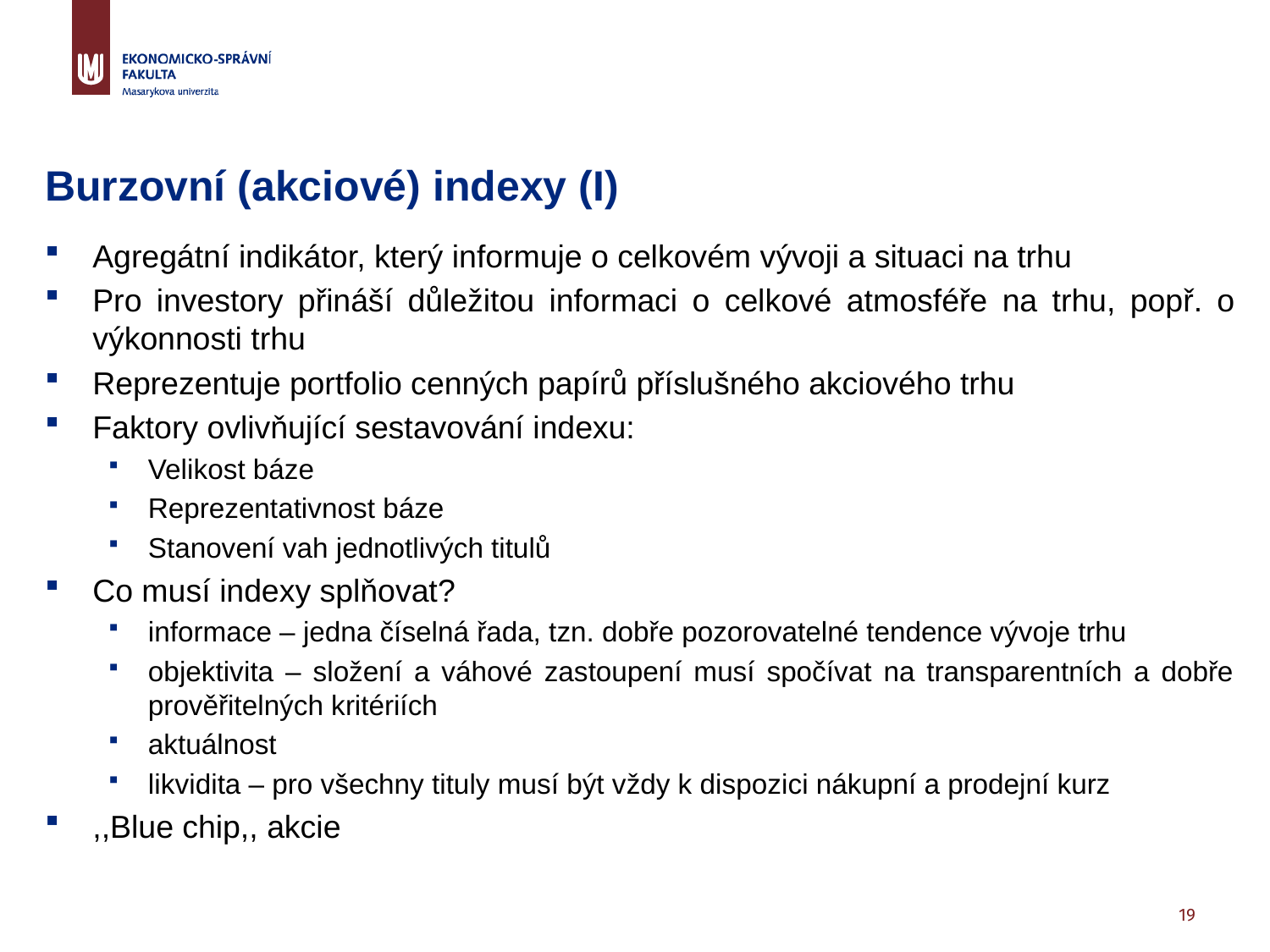

# Burzovní (akciové) indexy (I)
Agregátní indikátor, který informuje o celkovém vývoji a situaci na trhu
Pro investory přináší důležitou informaci o celkové atmosféře na trhu, popř. o výkonnosti trhu
Reprezentuje portfolio cenných papírů příslušného akciového trhu
Faktory ovlivňující sestavování indexu:
Velikost báze
Reprezentativnost báze
Stanovení vah jednotlivých titulů
Co musí indexy splňovat?
informace – jedna číselná řada, tzn. dobře pozorovatelné tendence vývoje trhu
objektivita – složení a váhové zastoupení musí spočívat na transparentních a dobře prověřitelných kritériích
aktuálnost
likvidita – pro všechny tituly musí být vždy k dispozici nákupní a prodejní kurz
,,Blue chip,, akcie
19